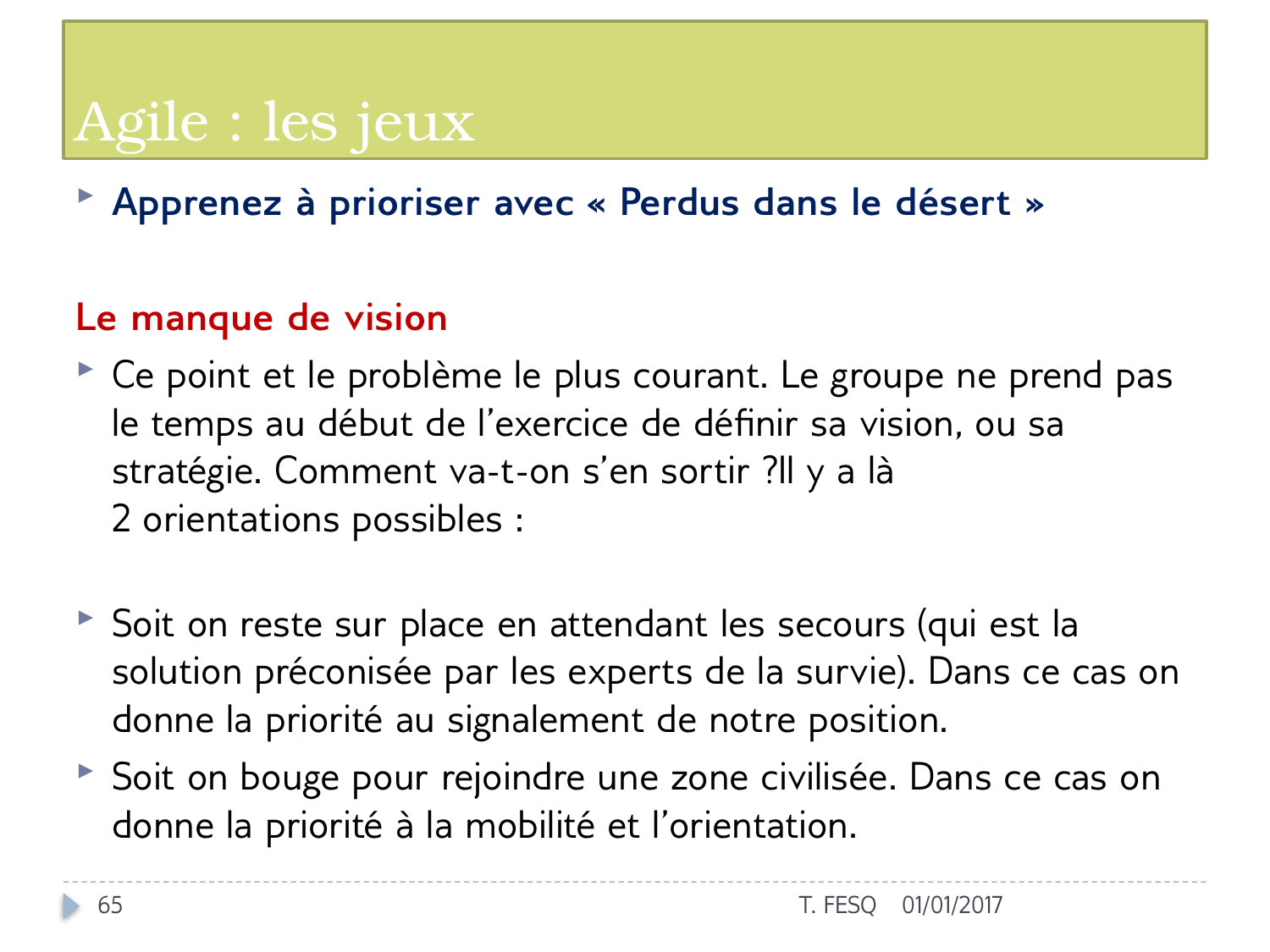

# Agile : les jeux
Apprenez à prioriser avec « Perdus dans le désert »

Le manque de vision
Ce point et le problème le plus courant. Le groupe ne prend pas le temps au début de l’exercice de définir sa vision, ou sa stratégie. Comment va-t-on s’en sortir ?Il y a là 2 orientations possibles :
Soit on reste sur place en attendant les secours (qui est la solution préconisée par les experts de la survie). Dans ce cas on donne la priorité au signalement de notre position.
Soit on bouge pour rejoindre une zone civilisée. Dans ce cas on donne la priorité à la mobilité et l’orientation.

65
T. FESQ
01/01/2017